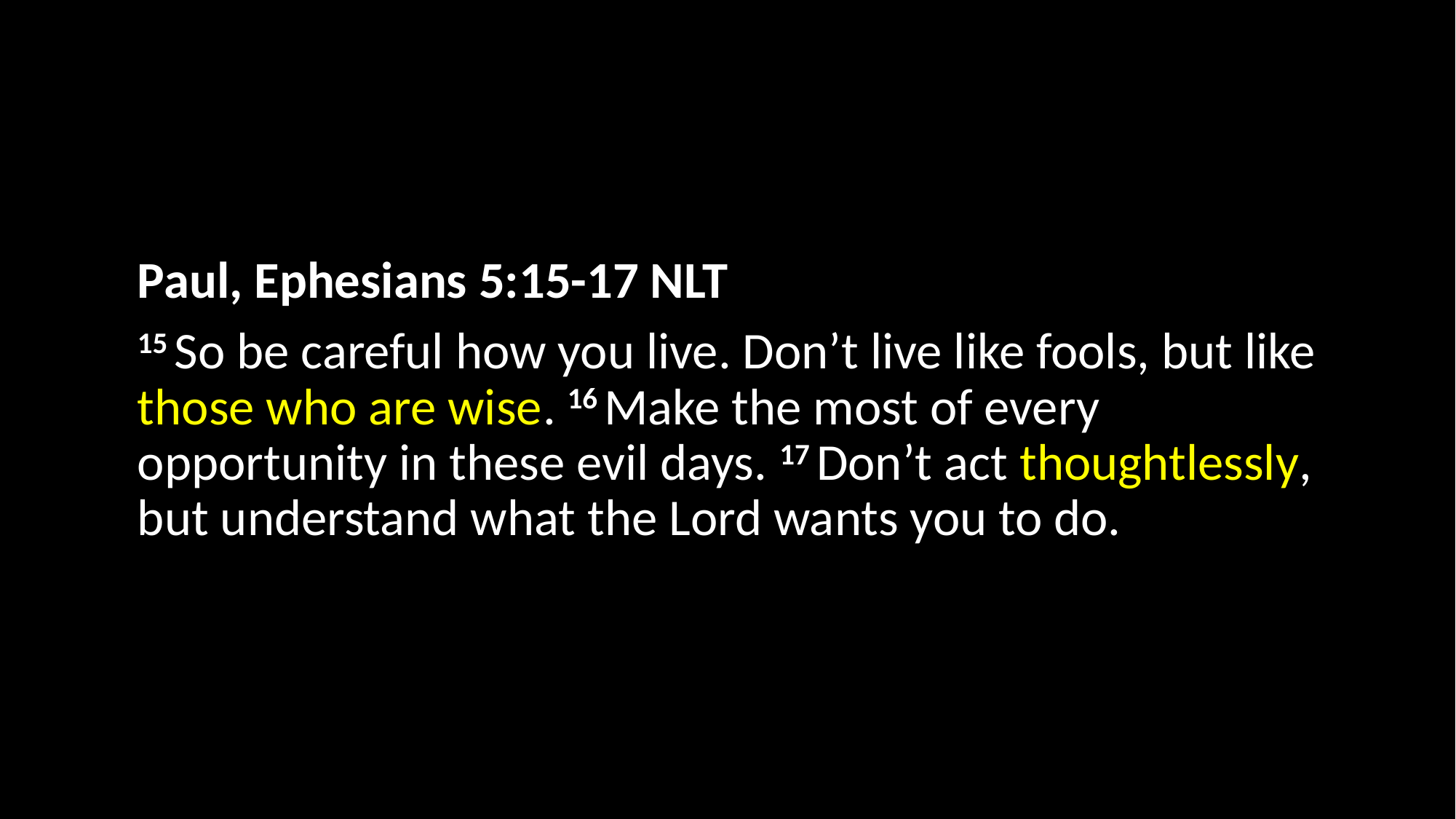

Paul, Ephesians 5:15-17 NLT
15 So be careful how you live. Don’t live like fools, but like those who are wise. 16 Make the most of every opportunity in these evil days. 17 Don’t act thoughtlessly, but understand what the Lord wants you to do.